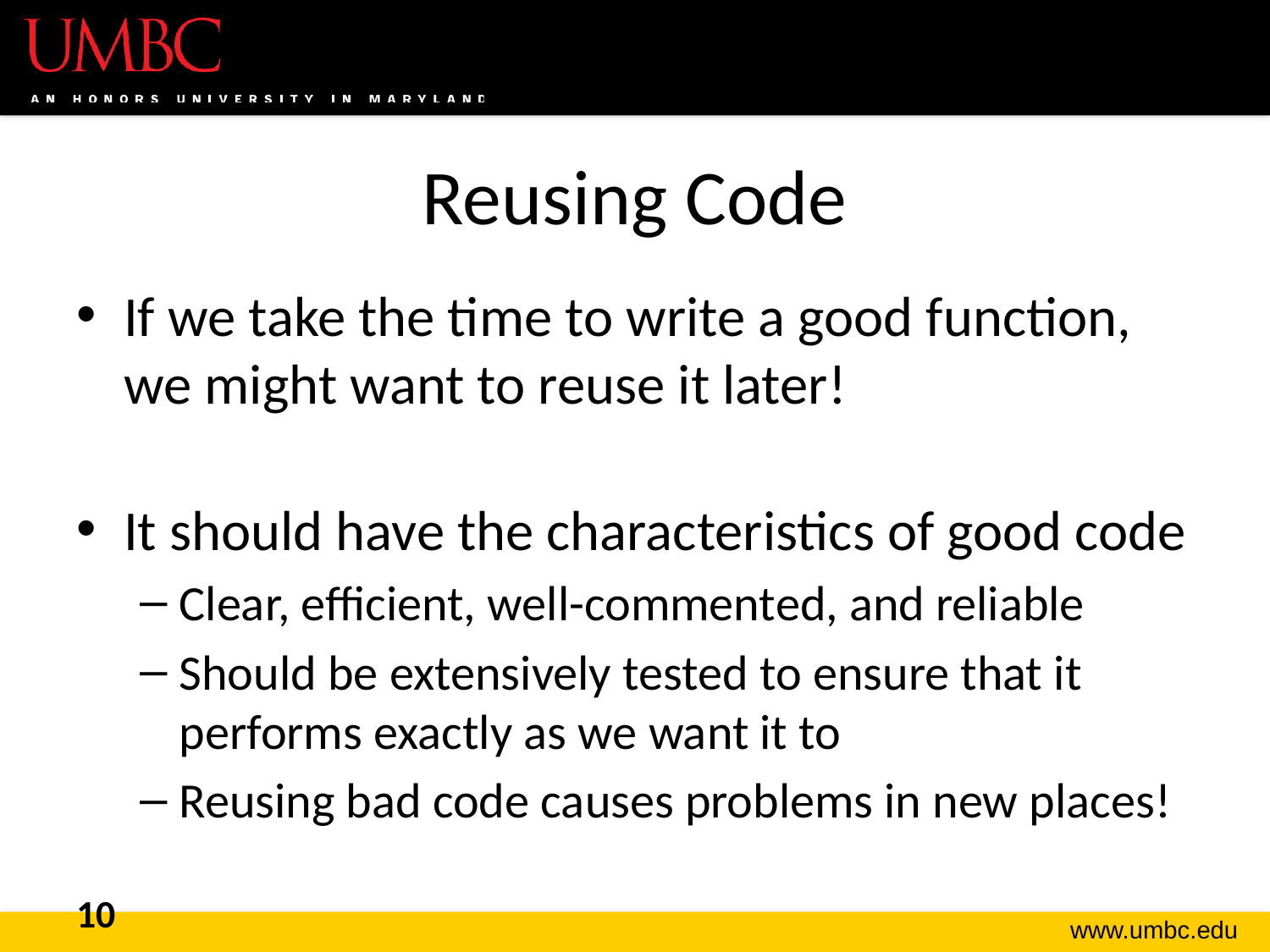

# Reusing Code
If we take the time to write a good function, we might want to reuse it later!

It should have the characteristics of good code
Clear, efficient, well-commented, and reliable
Should be extensively tested to ensure that it performs exactly as we want it to
Reusing bad code causes problems in new places!

10